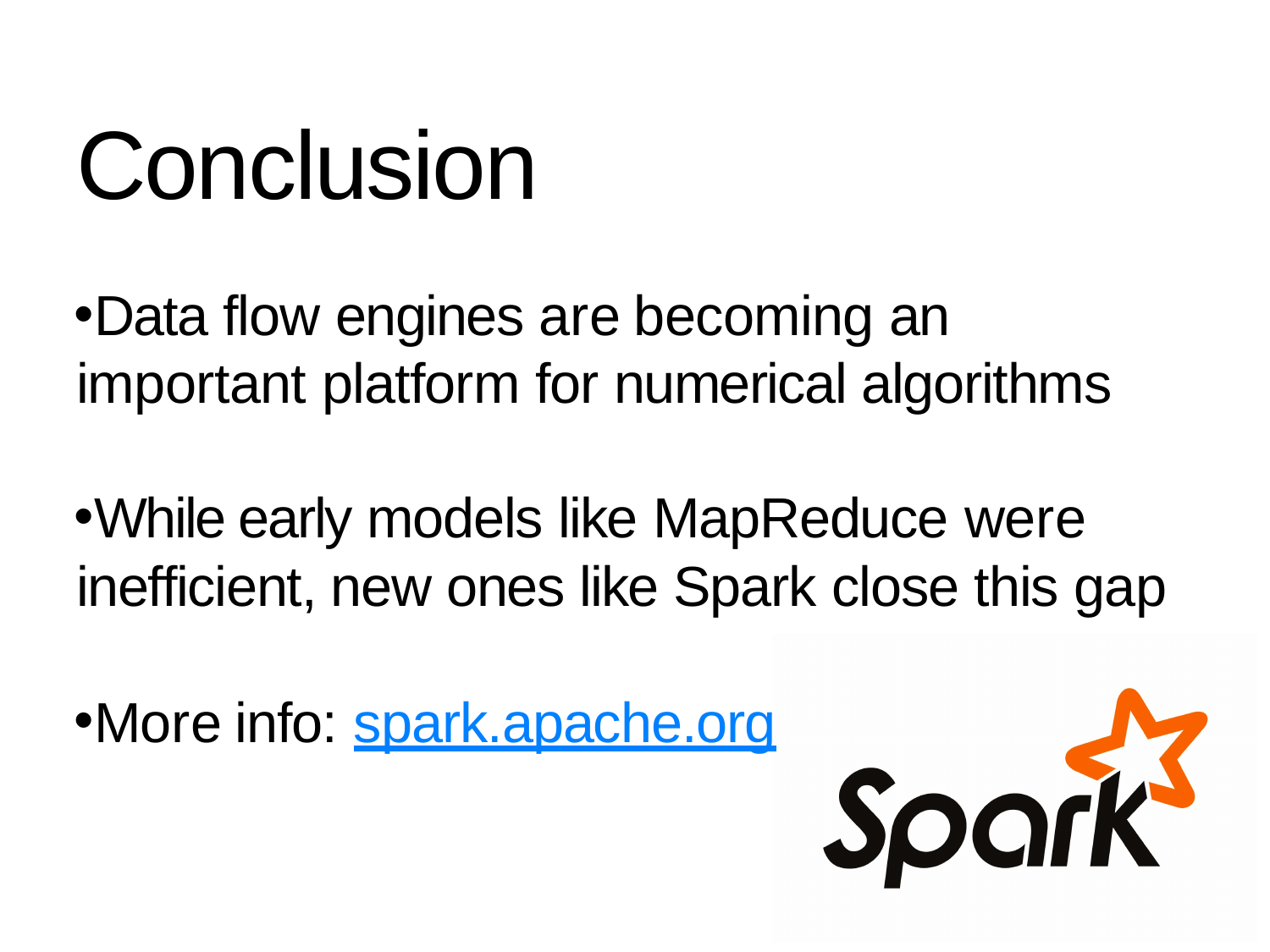

# Conclusion
Data flow engines are becoming an important platform for numerical algorithms

While early models like MapReduce were inefficient, new ones like Spark close this gap

More info: spark.apache.org